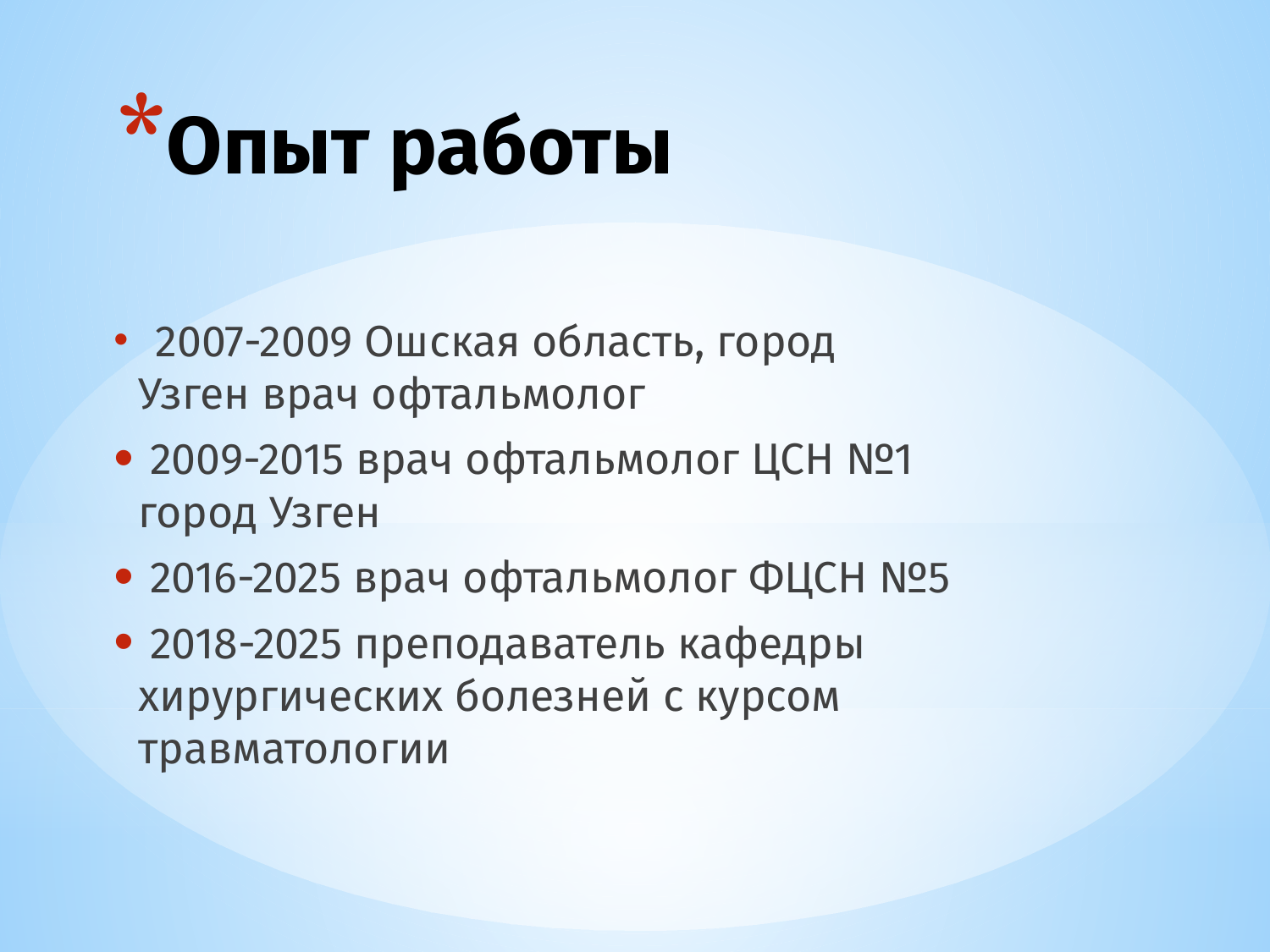

# Опыт работы
  2007-2009 Ошская область, город   Узген врач офтальмолог
 2009-2015 врач офтальмолог ЦСН №1 город Узген
 2016-2025 врач офтальмолог ФЦСН №5
 2018-2025 преподаватель кафедры хирургических болезней с курсом травматологии